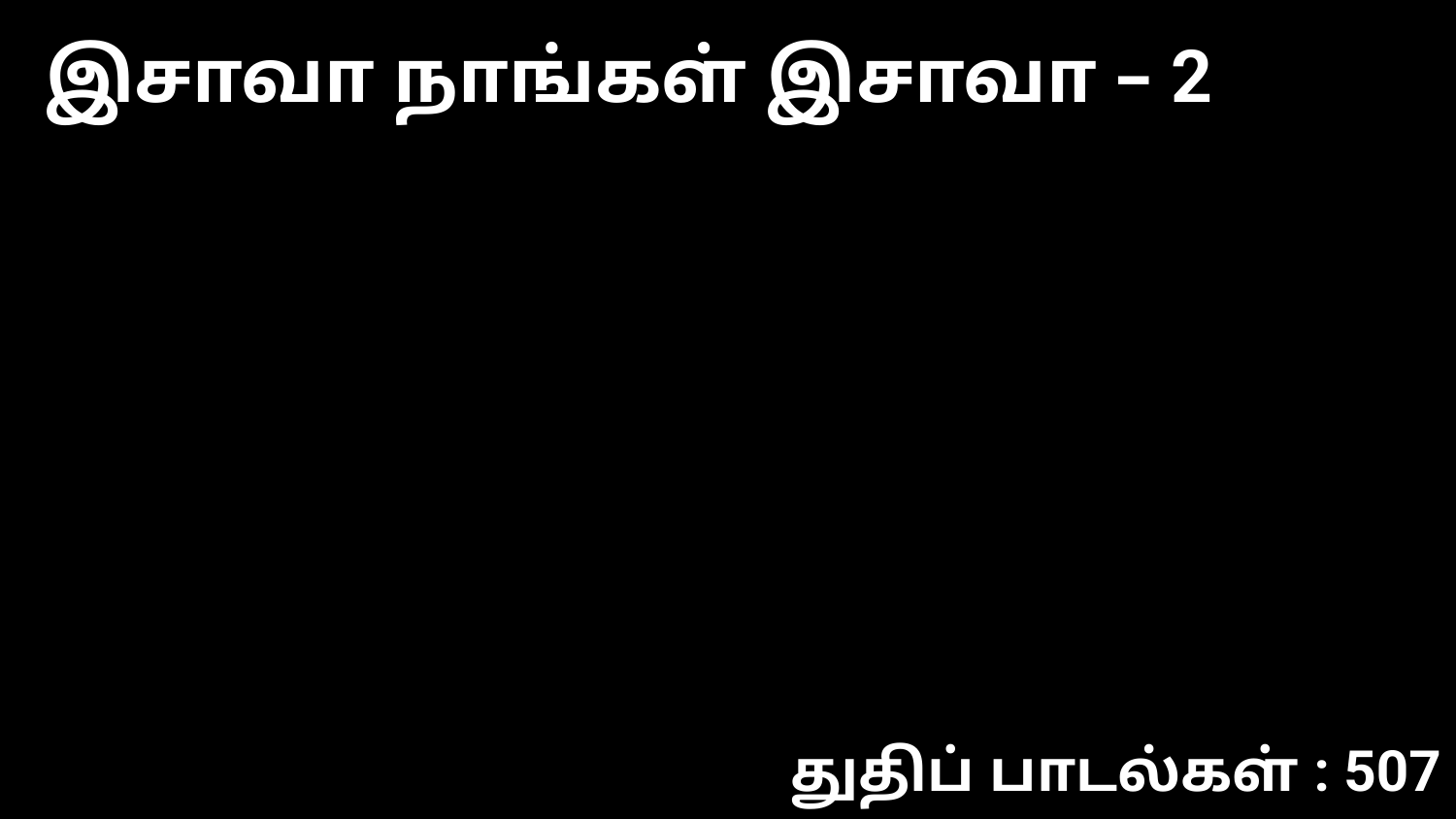

இசாவா நாங்கள் இசாவா – 2
துதிப் பாடல்கள் : 507